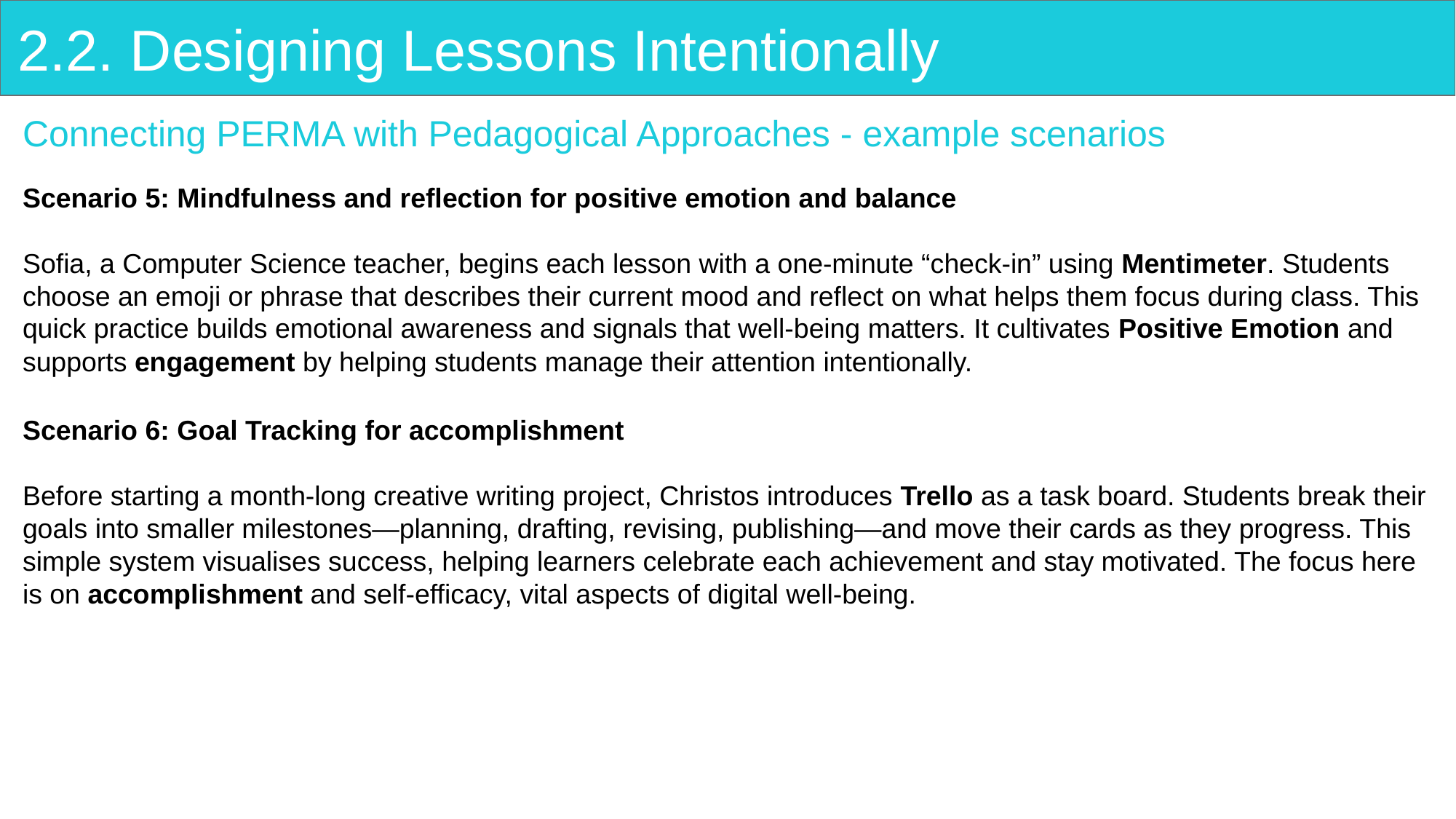

# 2.2. Designing Lessons Intentionally
Connecting PERMA with Pedagogical Approaches - example scenarios
Scenario 5: Mindfulness and reflection for positive emotion and balance
Sofia, a Computer Science teacher, begins each lesson with a one-minute “check-in” using Mentimeter. Students choose an emoji or phrase that describes their current mood and reflect on what helps them focus during class. This quick practice builds emotional awareness and signals that well-being matters. It cultivates Positive Emotion and supports engagement by helping students manage their attention intentionally.

Scenario 6: Goal Tracking for accomplishment
Before starting a month-long creative writing project, Christos introduces Trello as a task board. Students break their goals into smaller milestones—planning, drafting, revising, publishing—and move their cards as they progress. This simple system visualises success, helping learners celebrate each achievement and stay motivated. The focus here is on accomplishment and self-efficacy, vital aspects of digital well-being.